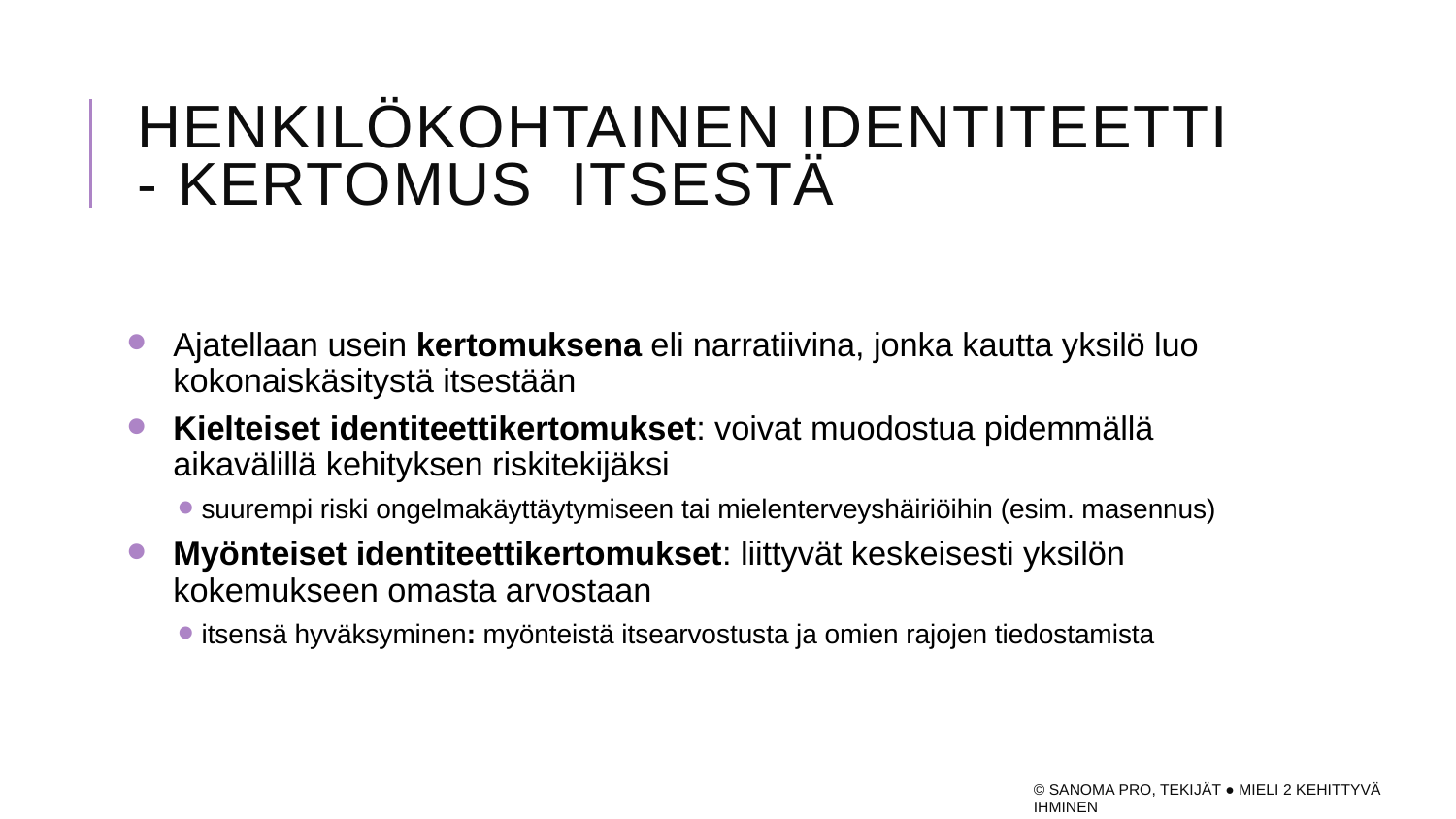

# Henkilökohtainen identiteetti - kertomus  itsestä
Ajatellaan usein kertomuksena eli narratiivina, jonka kautta yksilö luo kokonaiskäsitystä itsestään
Kielteiset identiteettikertomukset: voivat muodostua pidemmällä aikavälillä kehityksen riskitekijäksi
 suurempi riski ongelmakäyttäytymiseen tai mielenterveyshäiriöihin (esim. masennus)
Myönteiset identiteettikertomukset: liittyvät keskeisesti yksilön kokemukseen omasta arvostaan
 itsensä hyväksyminen: myönteistä itsearvostusta ja omien rajojen tiedostamista
© SANOMA PRO, TEKIJÄT ● MIELI 2 KEHITTYVÄ IHMINEN​